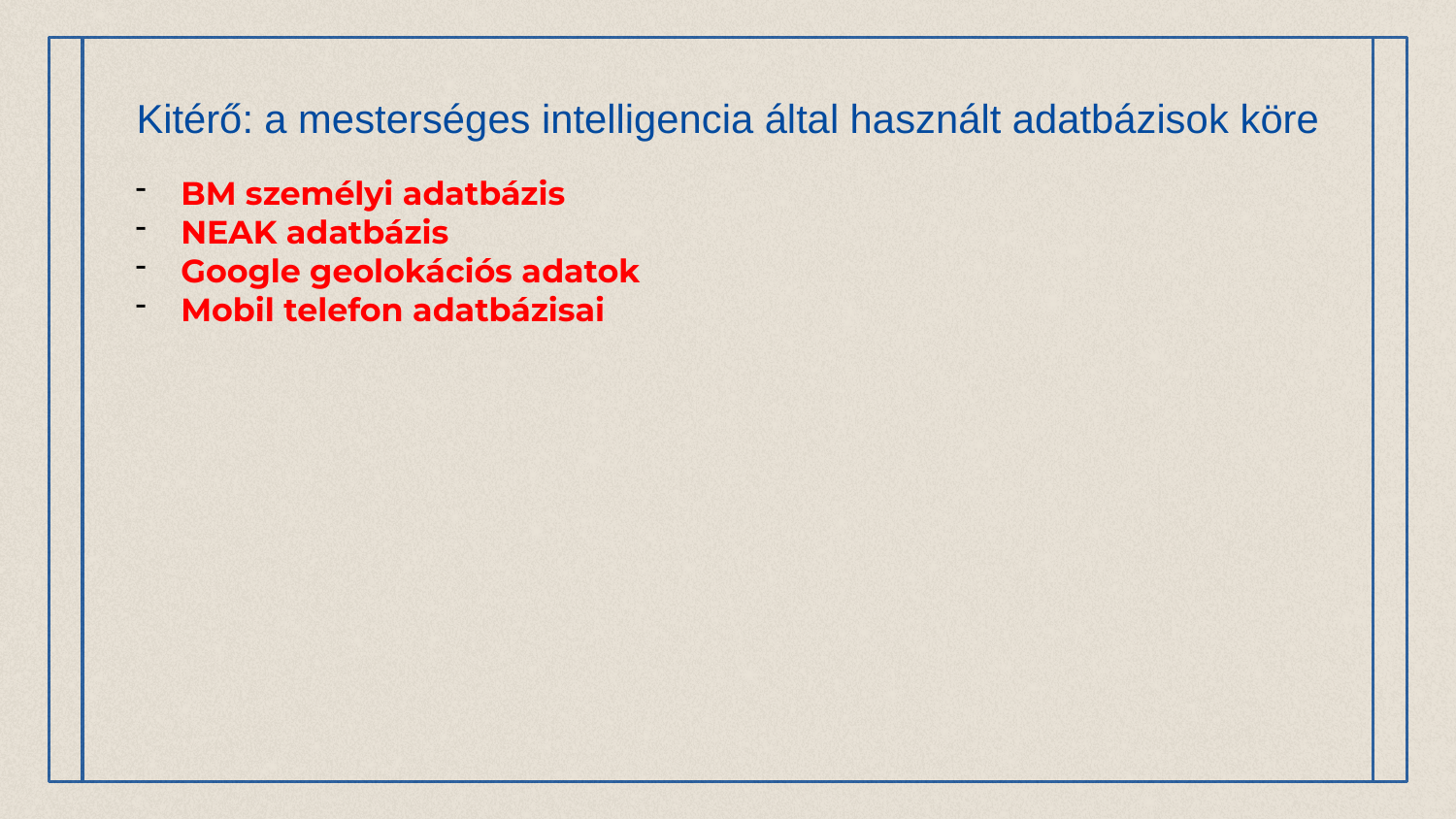

Kitérő: a mesterséges intelligencia által használt adatbázisok köre
BM személyi adatbázis
NEAK adatbázis
Google geolokációs adatok
Mobil telefon adatbázisai